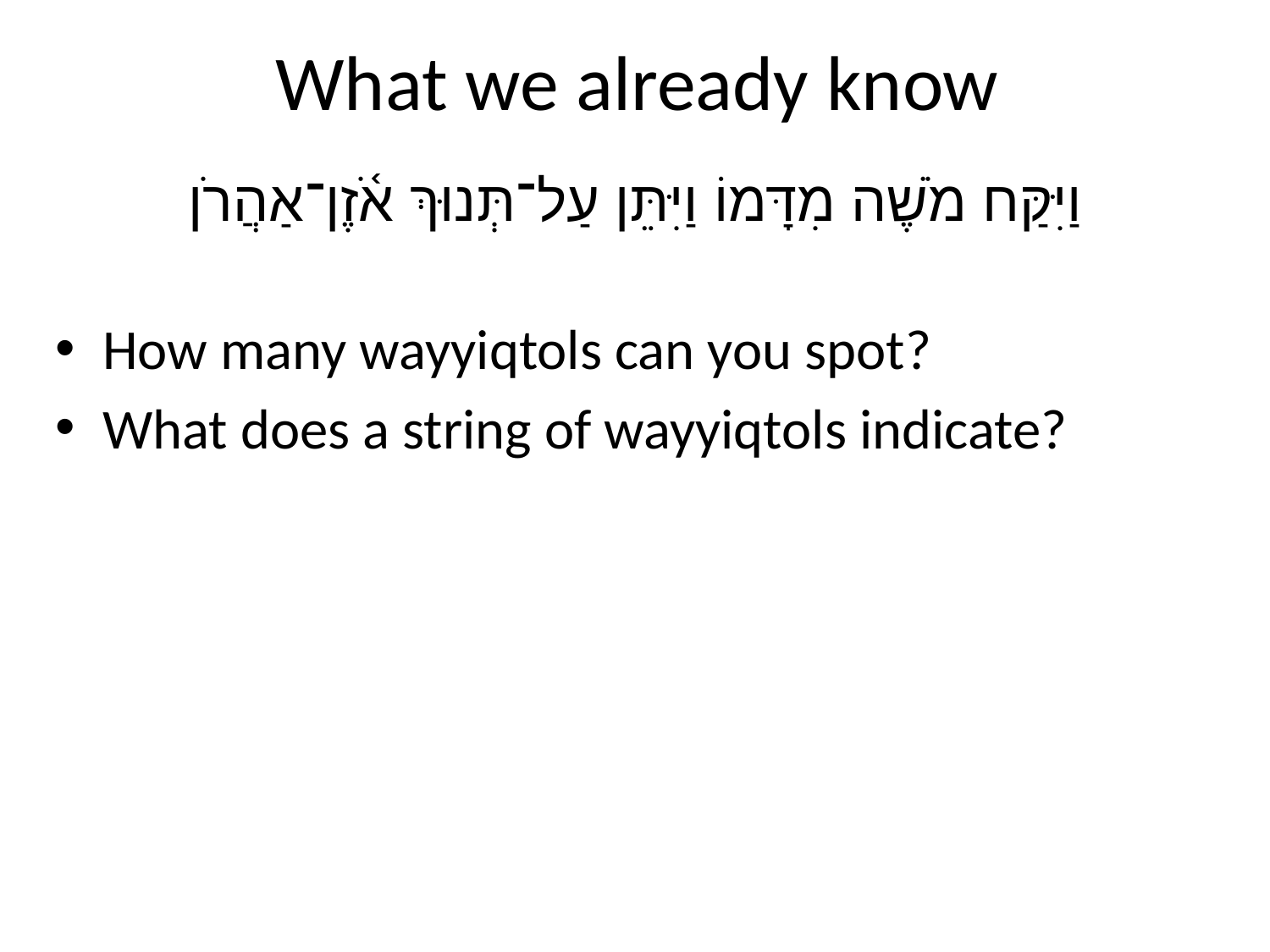

# What we already know
וַיִּקַּח מֹשֶׁה מִדָּמוֹ וַיִּתֵּן עַל־תְּנוּךְ אֹ֫זֶן־אַהֲרֹן
How many wayyiqtols can you spot?
What does a string of wayyiqtols indicate?